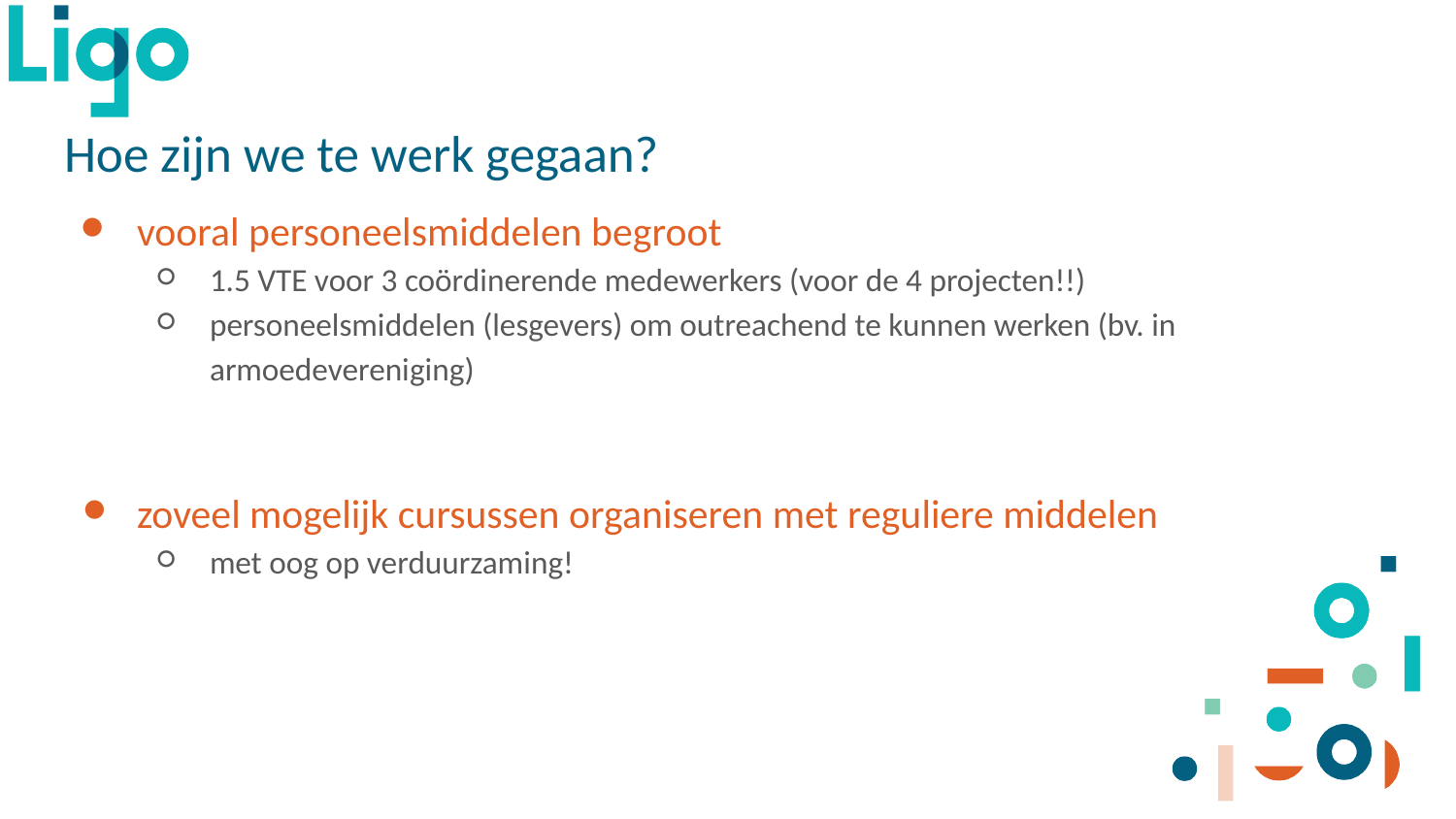

# Hoe zijn we te werk gegaan?
vooral personeelsmiddelen begroot
1.5 VTE voor 3 coördinerende medewerkers (voor de 4 projecten!!)
personeelsmiddelen (lesgevers) om outreachend te kunnen werken (bv. in armoedevereniging)

zoveel mogelijk cursussen organiseren met reguliere middelen
met oog op verduurzaming!